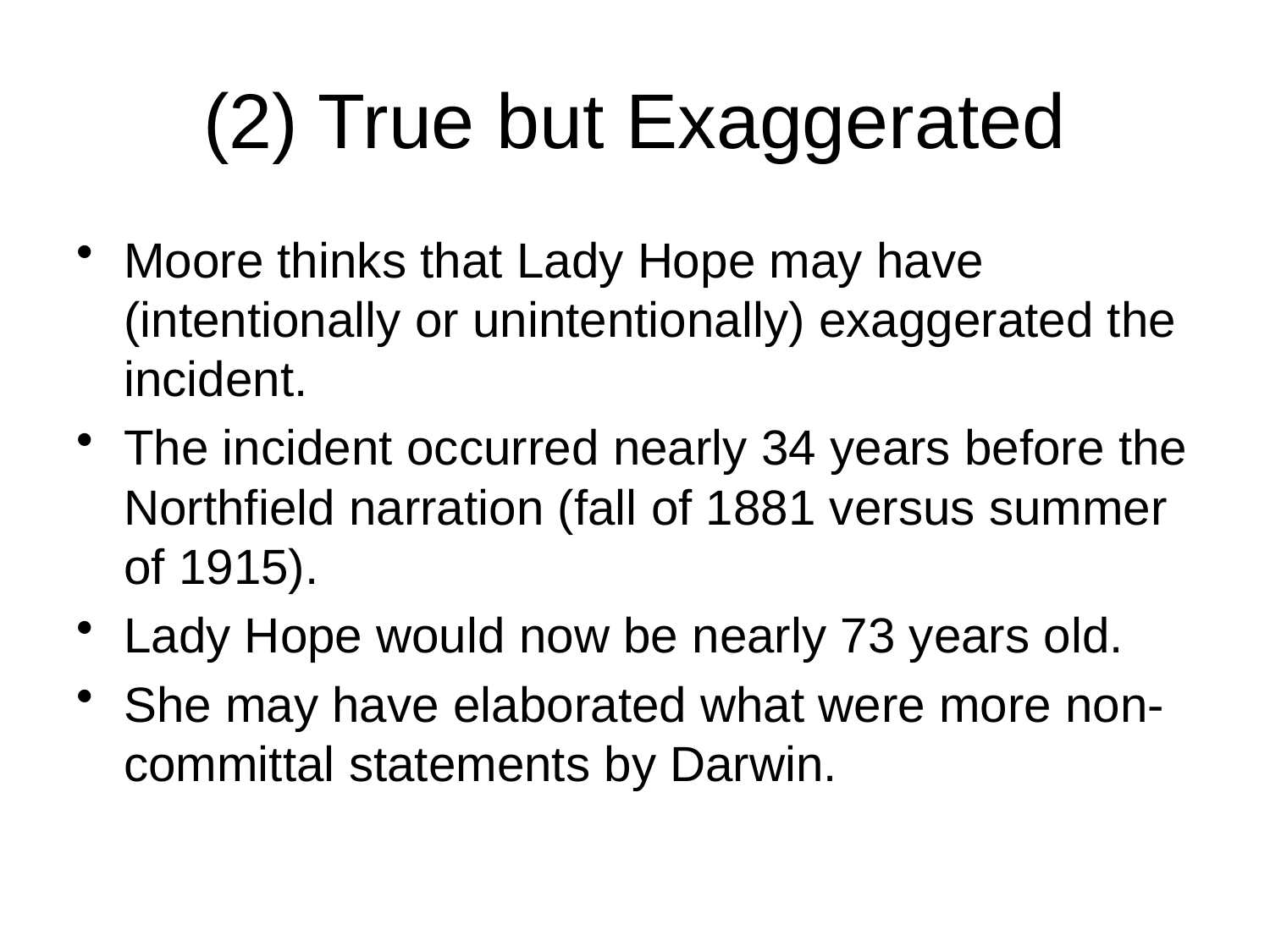

# (2) True but Exaggerated
Moore thinks that Lady Hope may have (intentionally or unintentionally) exaggerated the incident.
The incident occurred nearly 34 years before the Northfield narration (fall of 1881 versus summer of 1915).
Lady Hope would now be nearly 73 years old.
She may have elaborated what were more non-committal statements by Darwin.